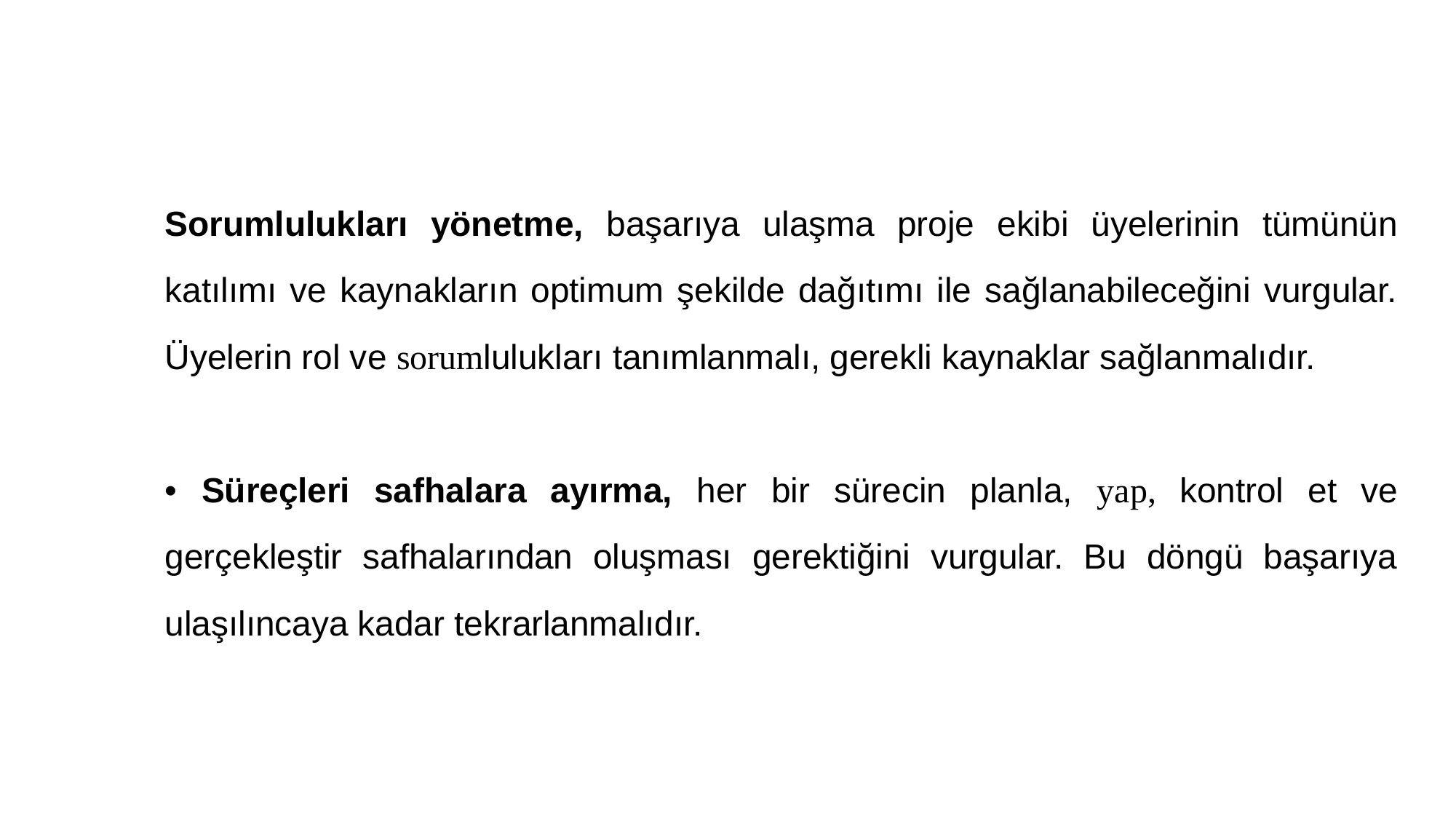

Sorumlulukları yönetme, başarıya ulaşma proje ekibi üyelerinin tümünün katılımı ve kaynakların optimum şekilde dağıtımı ile sağlanabileceğini vurgular. Üyelerin rol ve sorumlulukları tanımlanmalı, gerekli kaynaklar sağlanmalıdır.

• Süreçleri safhalara ayırma, her bir sürecin planla, yap, kontrol et ve gerçekleştir safhalarından oluşması gerektiğini vurgular. Bu döngü başarıya ulaşılıncaya kadar tekrarlanmalıdır.